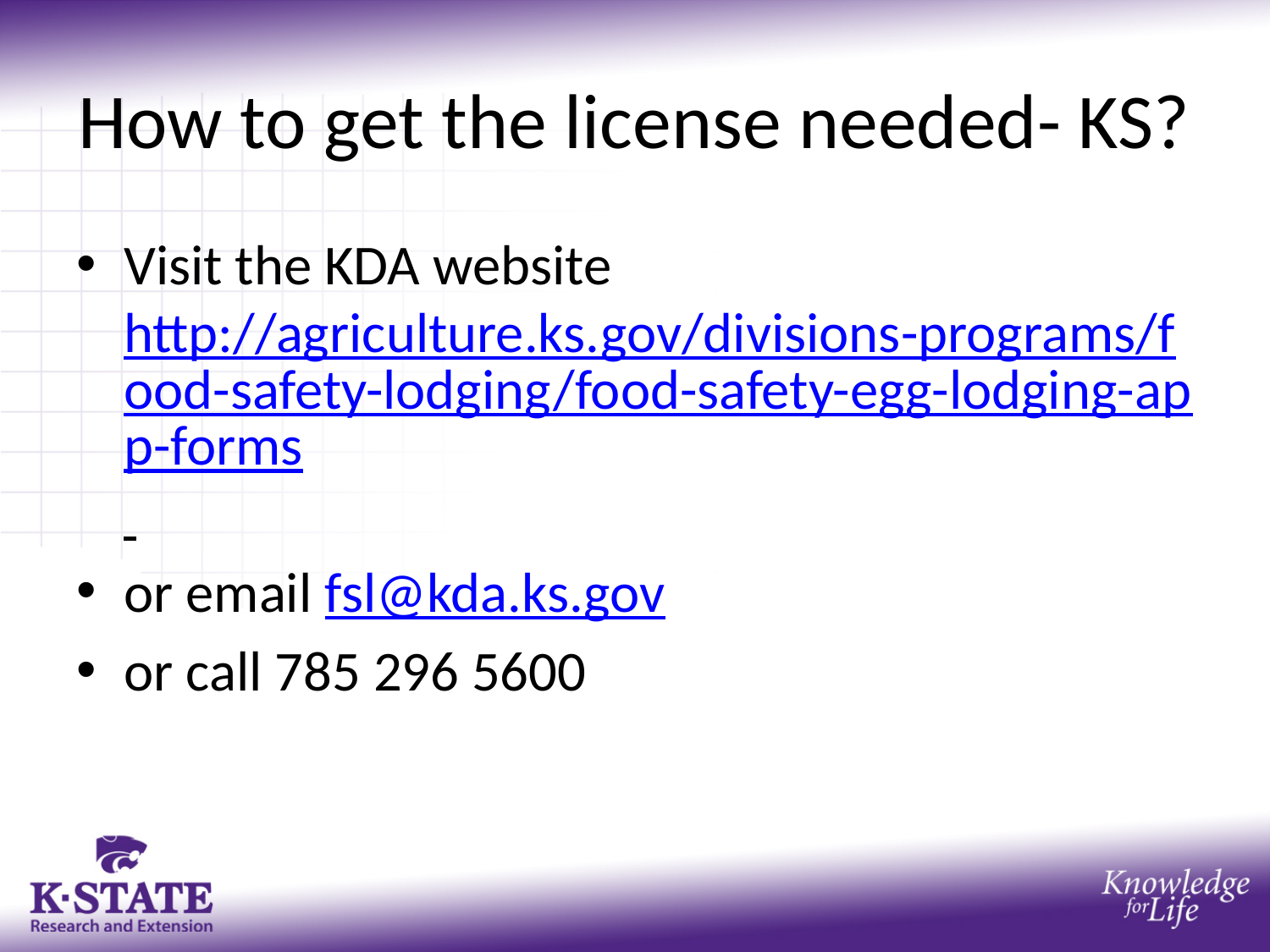

# How to get the license needed- KS?
Visit the KDA website http://agriculture.ks.gov/divisions-programs/food-safety-lodging/food-safety-egg-lodging-app-forms
or email fsl@kda.ks.gov
or call 785 296 5600